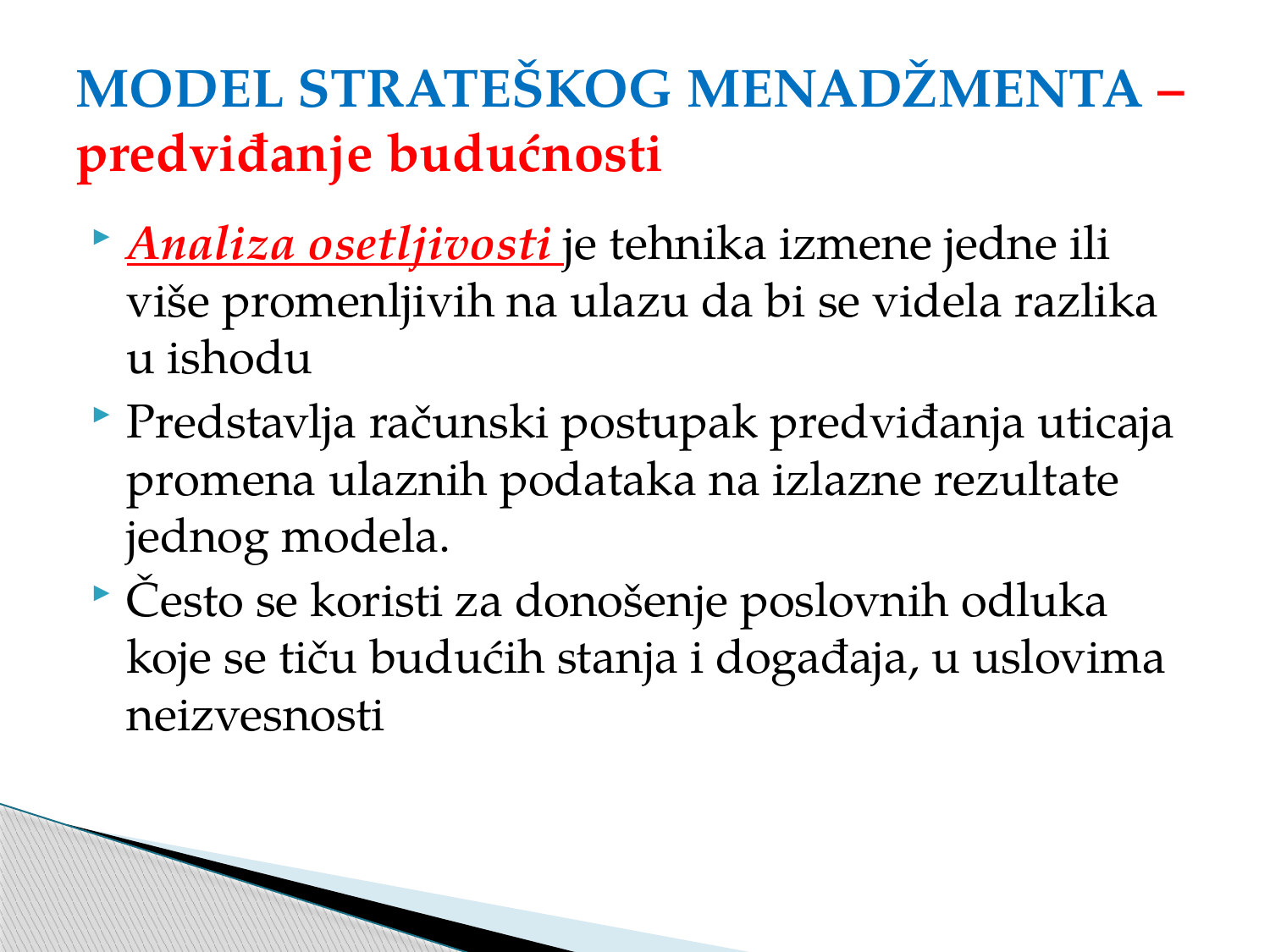

# MODEL STRATEŠKOG MENADŽMENTA – predviđanje budućnosti
Analiza osetljivosti je tehnika izmene jedne ili više promenljivih na ulazu da bi se videla razlika u ishodu
Predstavlja računski postupak predviđanja uticaja promena ulaznih podataka na izlazne rezultate jednog modela.
Često se koristi za donošenje poslovnih odluka koje se tiču budućih stanja i događaja, u uslovima neizvesnosti